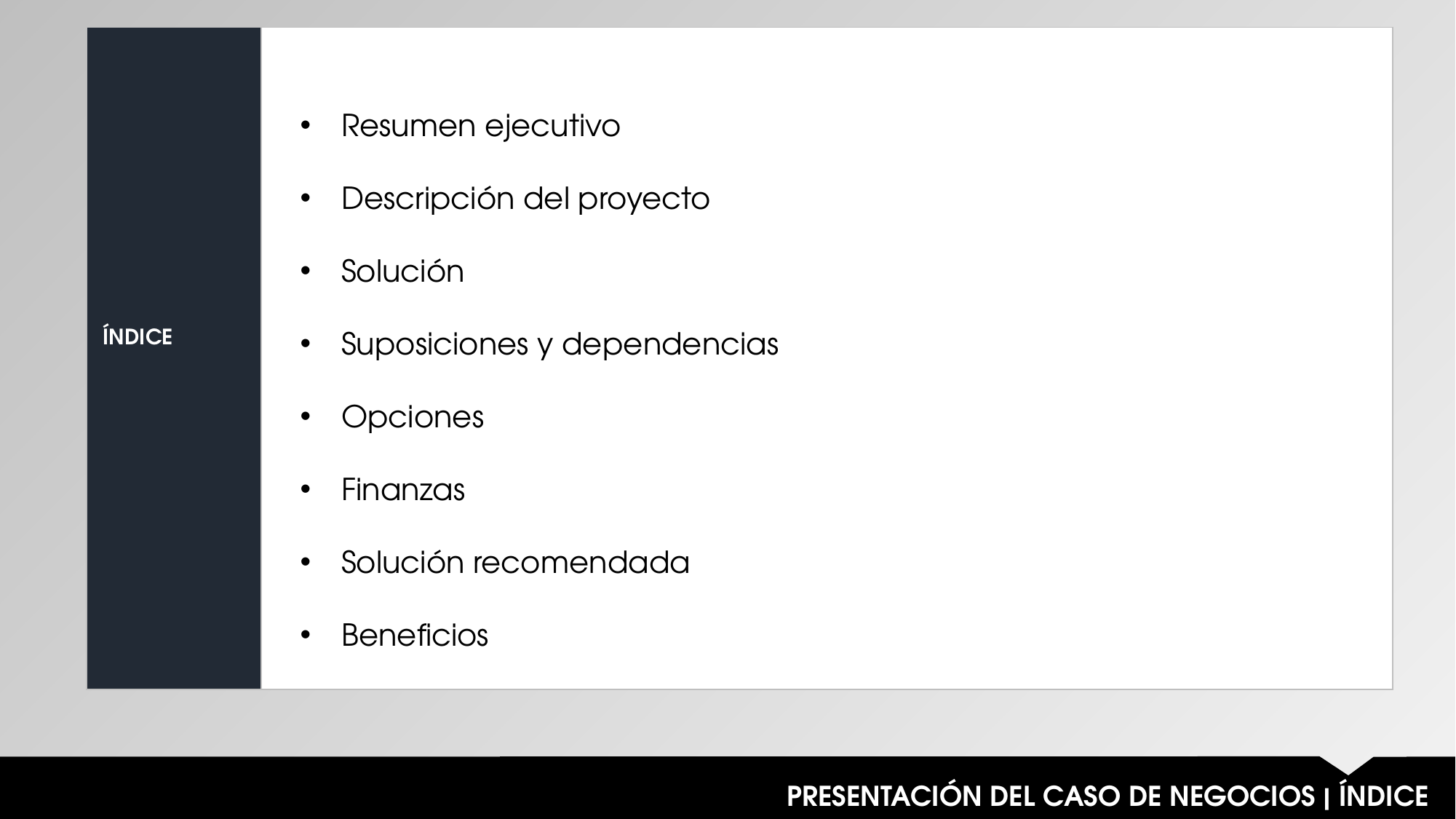

| ÍNDICE |  |
| --- | --- |
Resumen ejecutivo
Descripción del proyecto
Solución
Suposiciones y dependencias
Opciones
Finanzas
Solución recomendada
Beneficios

PRESENTACIÓN DEL CASO DE NEGOCIOS | ÍNDICE